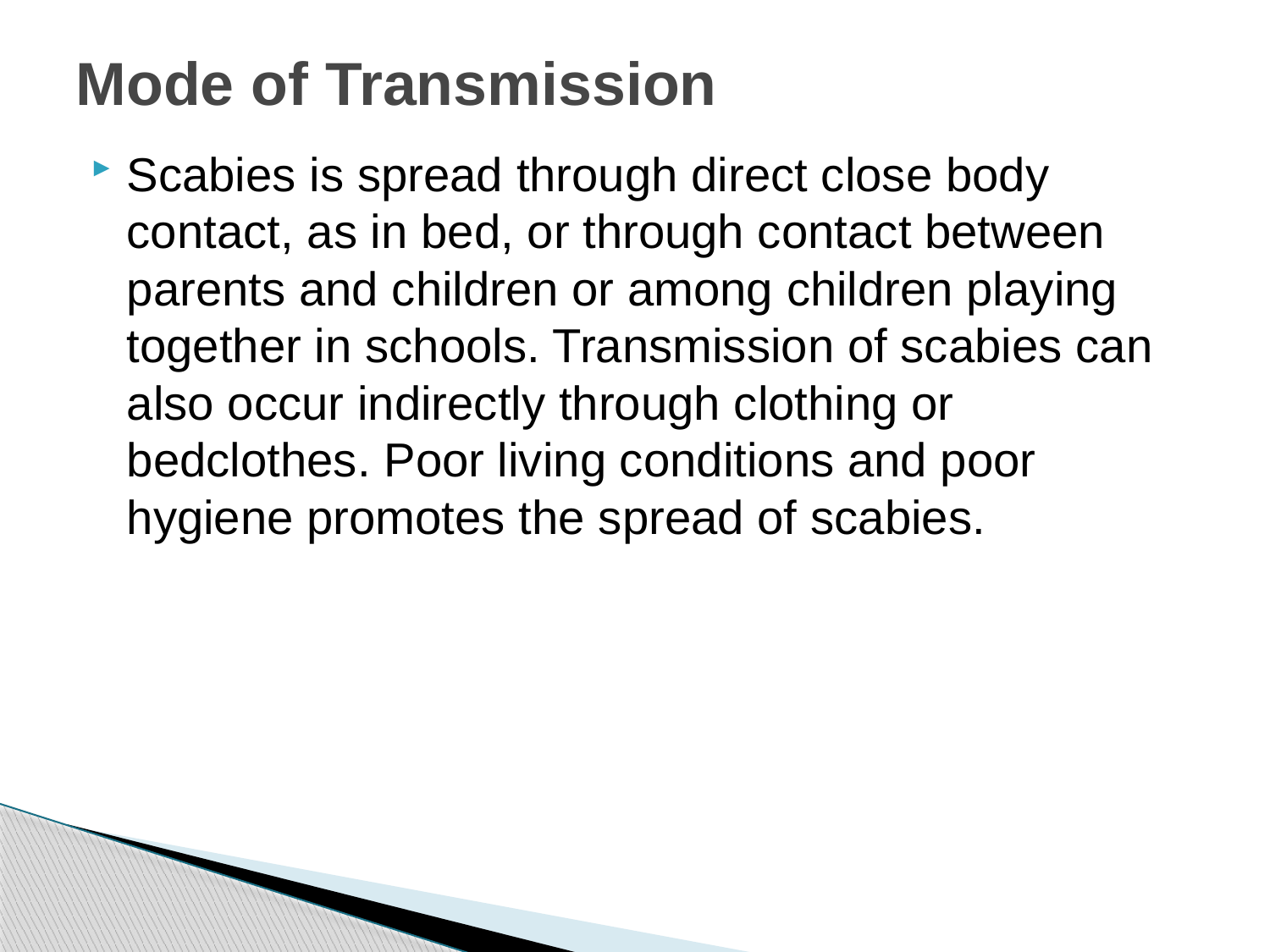

# Mode of Transmission
Scabies is spread through direct close body contact, as in bed, or through contact between parents and children or among children playing together in schools. Transmission of scabies can also occur indirectly through clothing or bedclothes. Poor living conditions and poor hygiene promotes the spread of scabies.